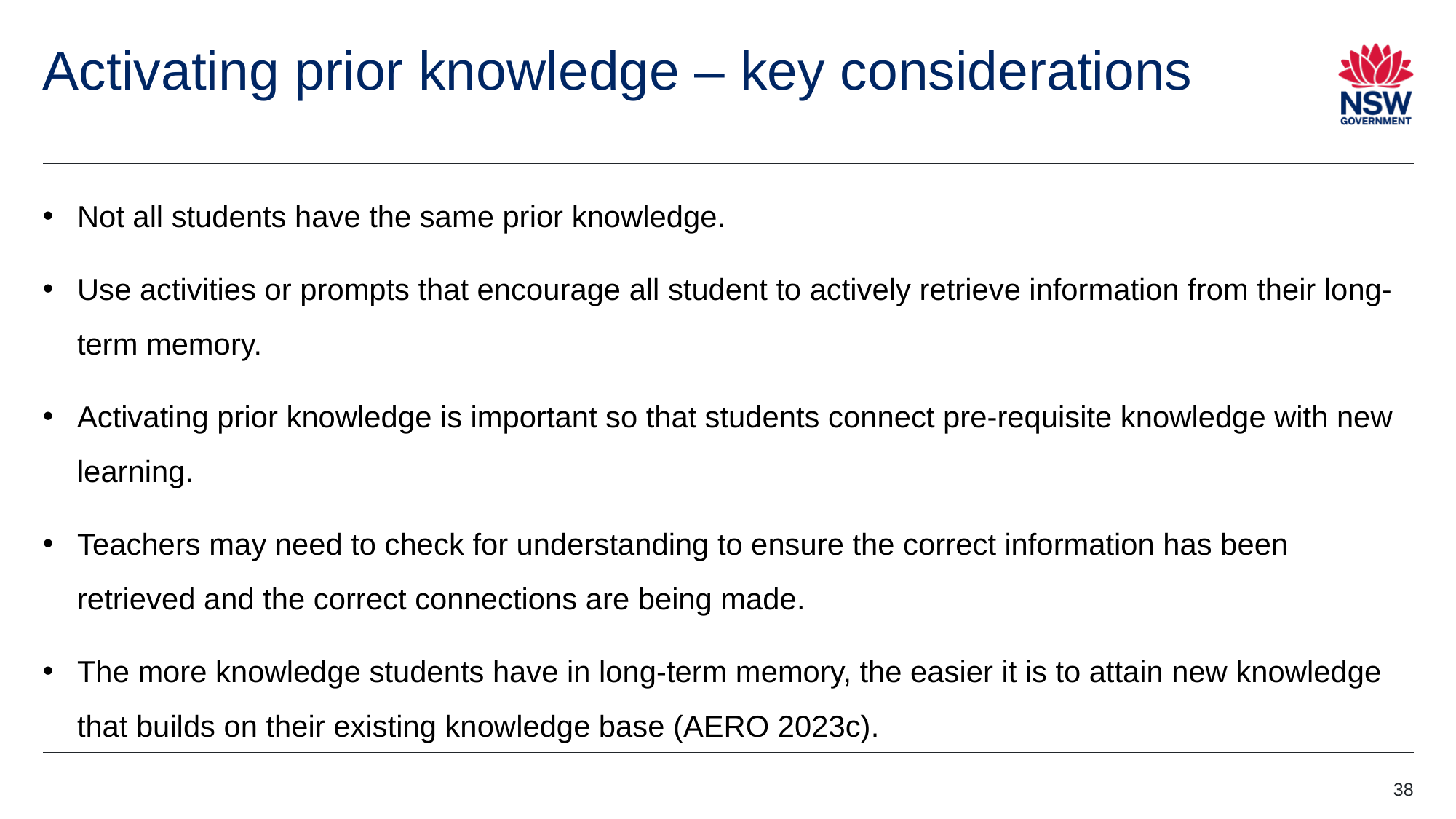

# Activating prior knowledge – key considerations
Not all students have the same prior knowledge.
Use activities or prompts that encourage all student to actively retrieve information from their long-term memory.
Activating prior knowledge is important so that students connect pre-requisite knowledge with new learning.
Teachers may need to check for understanding to ensure the correct information has been retrieved and the correct connections are being made.
The more knowledge students have in long-term memory, the easier it is to attain new knowledge that builds on their existing knowledge base (AERO 2023c).
38